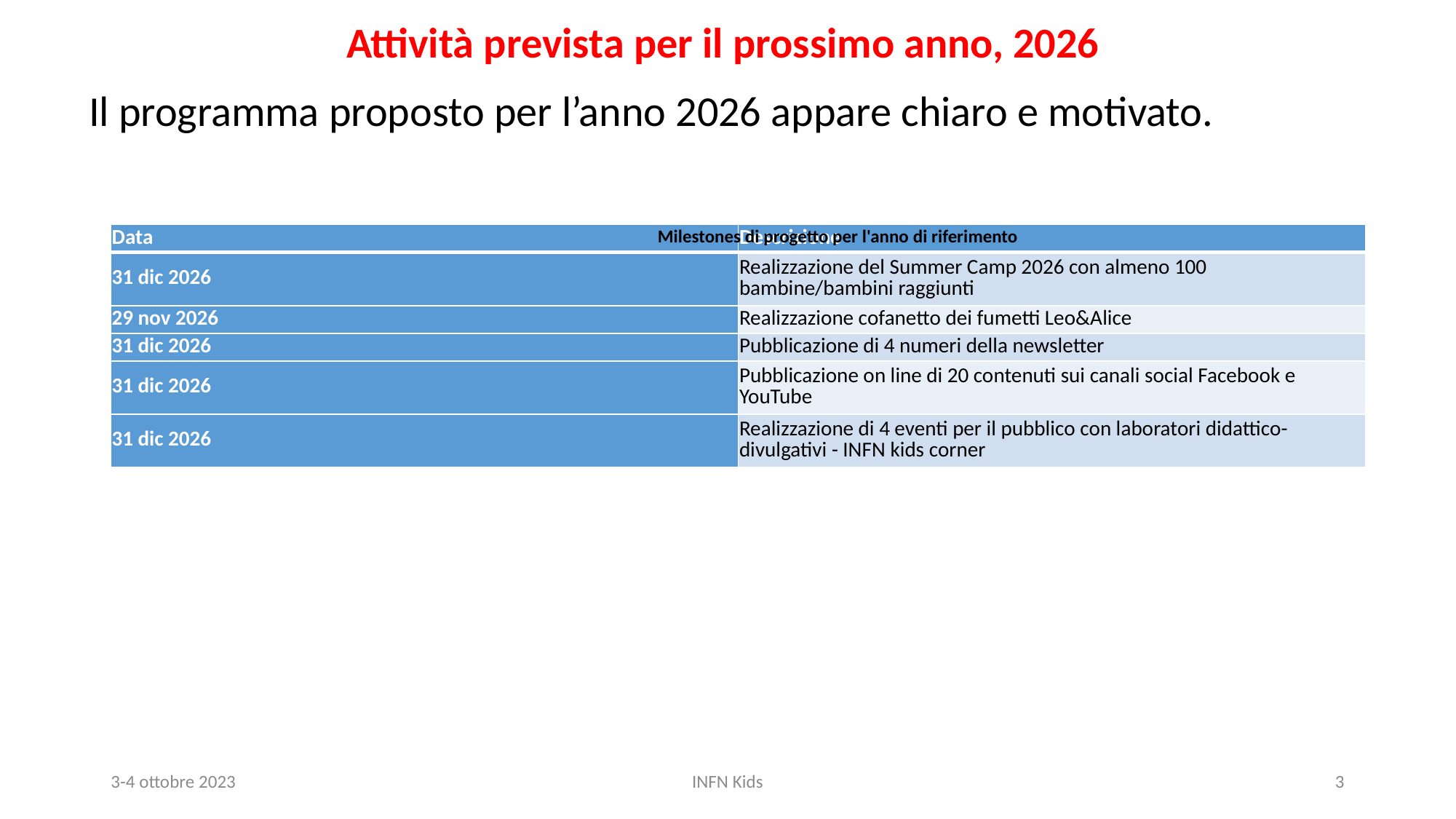

Attività prevista per il prossimo anno, 2026
 Il programma proposto per l’anno 2026 appare chiaro e motivato.

| Data | Descrizione |
| --- | --- |
| 31 dic 2026 | Realizzazione del Summer Camp 2026 con almeno 100 bambine/bambini raggiunti |
| 29 nov 2026 | Realizzazione cofanetto dei fumetti Leo&Alice |
| 31 dic 2026 | Pubblicazione di 4 numeri della newsletter |
| 31 dic 2026 | Pubblicazione on line di 20 contenuti sui canali social Facebook e YouTube |
| 31 dic 2026 | Realizzazione di 4 eventi per il pubblico con laboratori didattico-divulgativi - INFN kids corner |
Milestones di progetto per l'anno di riferimento

3-4 ottobre 2023
INFN Kids
3